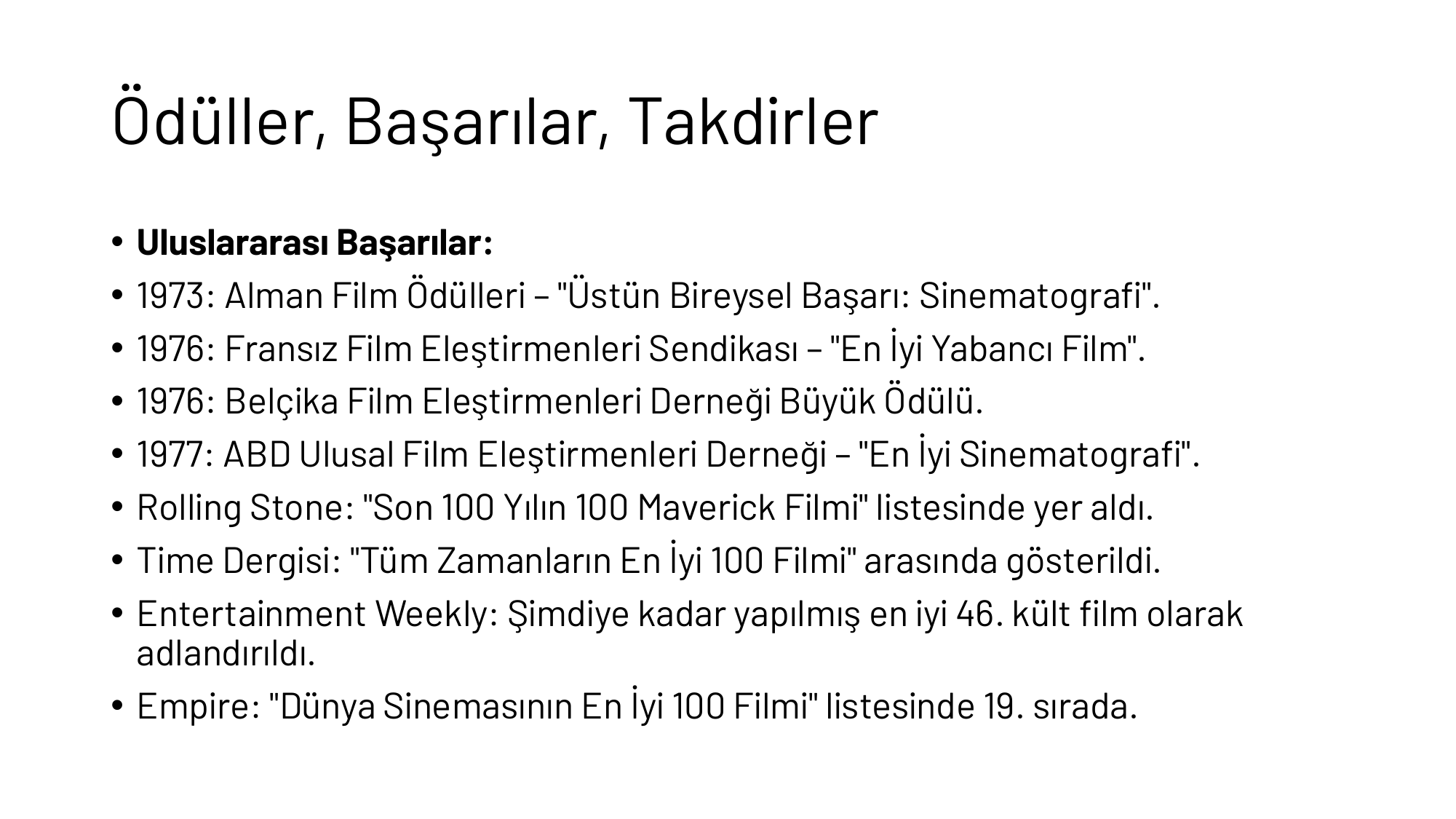

# Ödüller, Başarılar, Takdirler
Uluslararası Başarılar:
1973: Alman Film Ödülleri – "Üstün Bireysel Başarı: Sinematografi".
1976: Fransız Film Eleştirmenleri Sendikası – "En İyi Yabancı Film".
1976: Belçika Film Eleştirmenleri Derneği Büyük Ödülü.
1977: ABD Ulusal Film Eleştirmenleri Derneği – "En İyi Sinematografi".
Rolling Stone: "Son 100 Yılın 100 Maverick Filmi" listesinde yer aldı.
Time Dergisi: "Tüm Zamanların En İyi 100 Filmi" arasında gösterildi.
Entertainment Weekly: Şimdiye kadar yapılmış en iyi 46. kült film olarak adlandırıldı.
Empire: "Dünya Sinemasının En İyi 100 Filmi" listesinde 19. sırada.